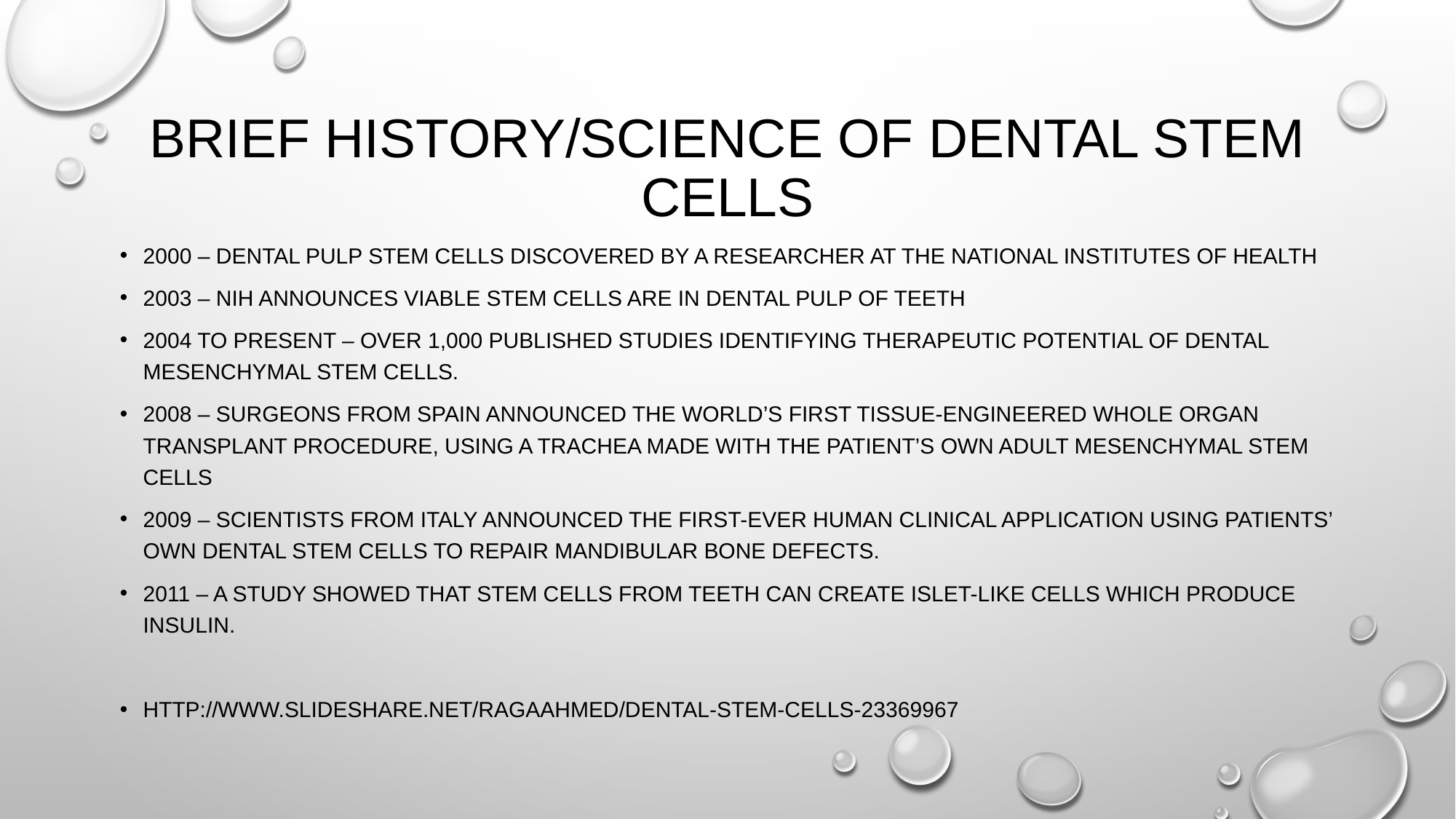

# Brief History/Science of Dental Stem Cells
2000 – Dental pulp stem cells discovered by a researcher at the National Institutes of Health
2003 – NIH announces viable stem cells are in dental pulp of teeth
2004 to present – Over 1,000 published studies identifying therapeutic potential of dental mesenchymal stem cells.
2008 – Surgeons from Spain announced the world’s first tissue-engineered whole organ transplant procedure, using a trachea made with the patient’s own adult mesenchymal stem cells
2009 – Scientists from Italy announced the first-ever human clinical application using patients’ own dental stem cells to repair mandibular bone defects.
2011 – A study showed that stem cells from teeth can create islet-like cells which produce insulin.

http://www.slideshare.net/RagaAhmed/dental-stem-cells-23369967